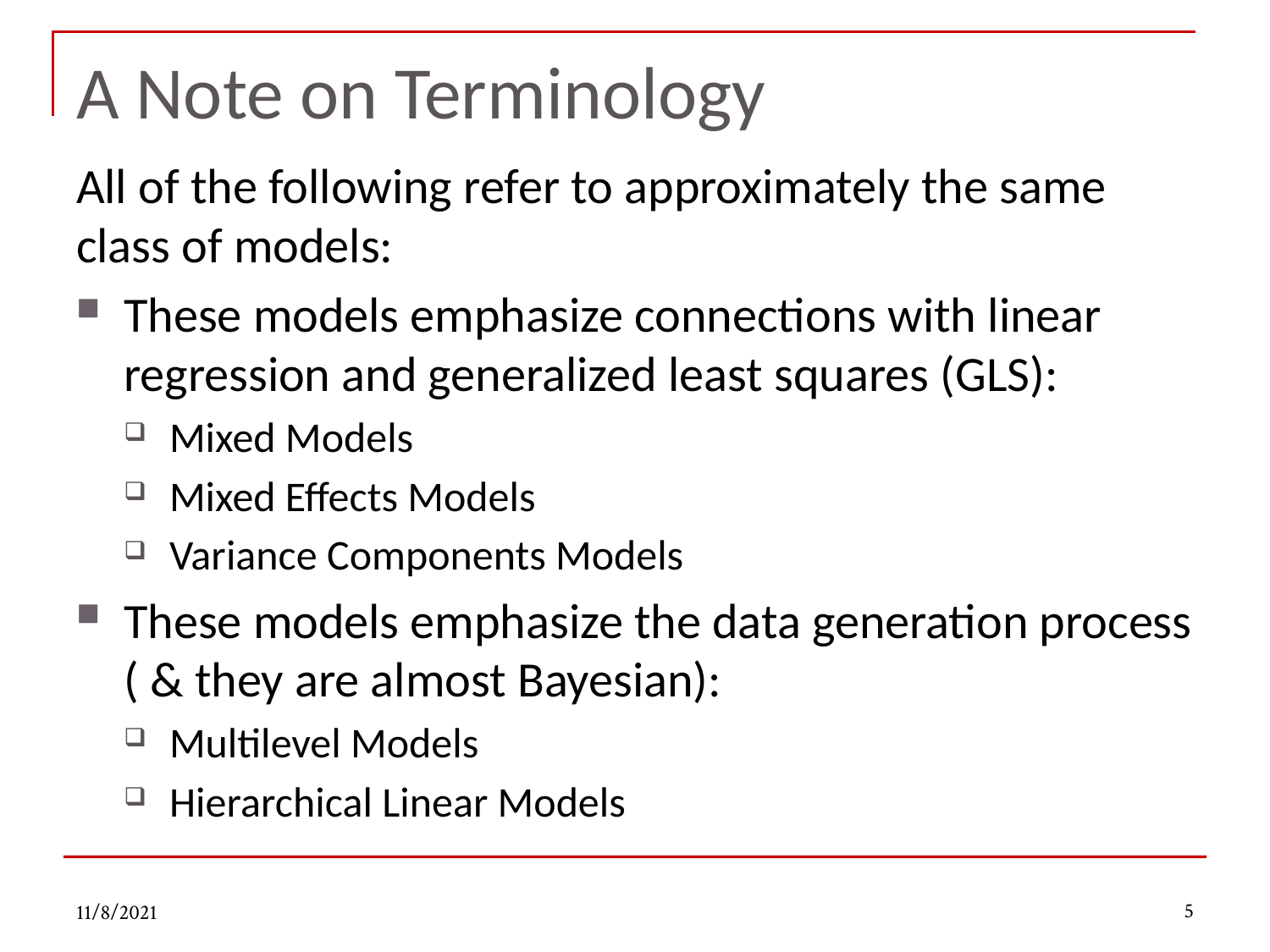

# A Note on Terminology
All of the following refer to approximately the same class of models:
These models emphasize connections with linear regression and generalized least squares (GLS):
Mixed Models
Mixed Effects Models
Variance Components Models
These models emphasize the data generation process ( & they are almost Bayesian):
Multilevel Models
Hierarchical Linear Models
11/8/2021
5